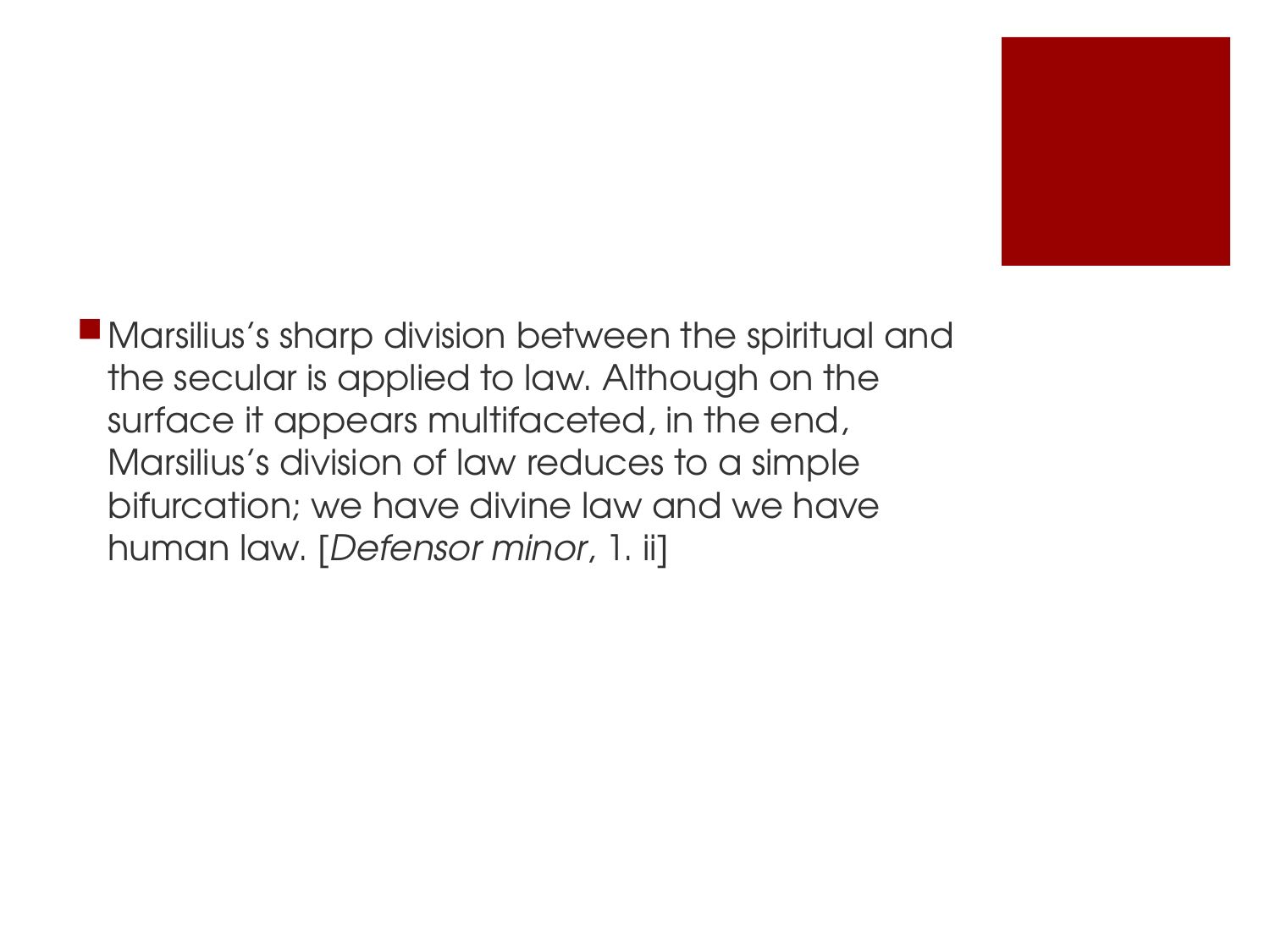

#
Marsilius’s sharp division between the spiritual and the secular is applied to law. Although on the surface it appears multifaceted, in the end, Marsilius’s division of law reduces to a simple bifurcation; we have divine law and we have human law. [Defensor minor, 1. ii]